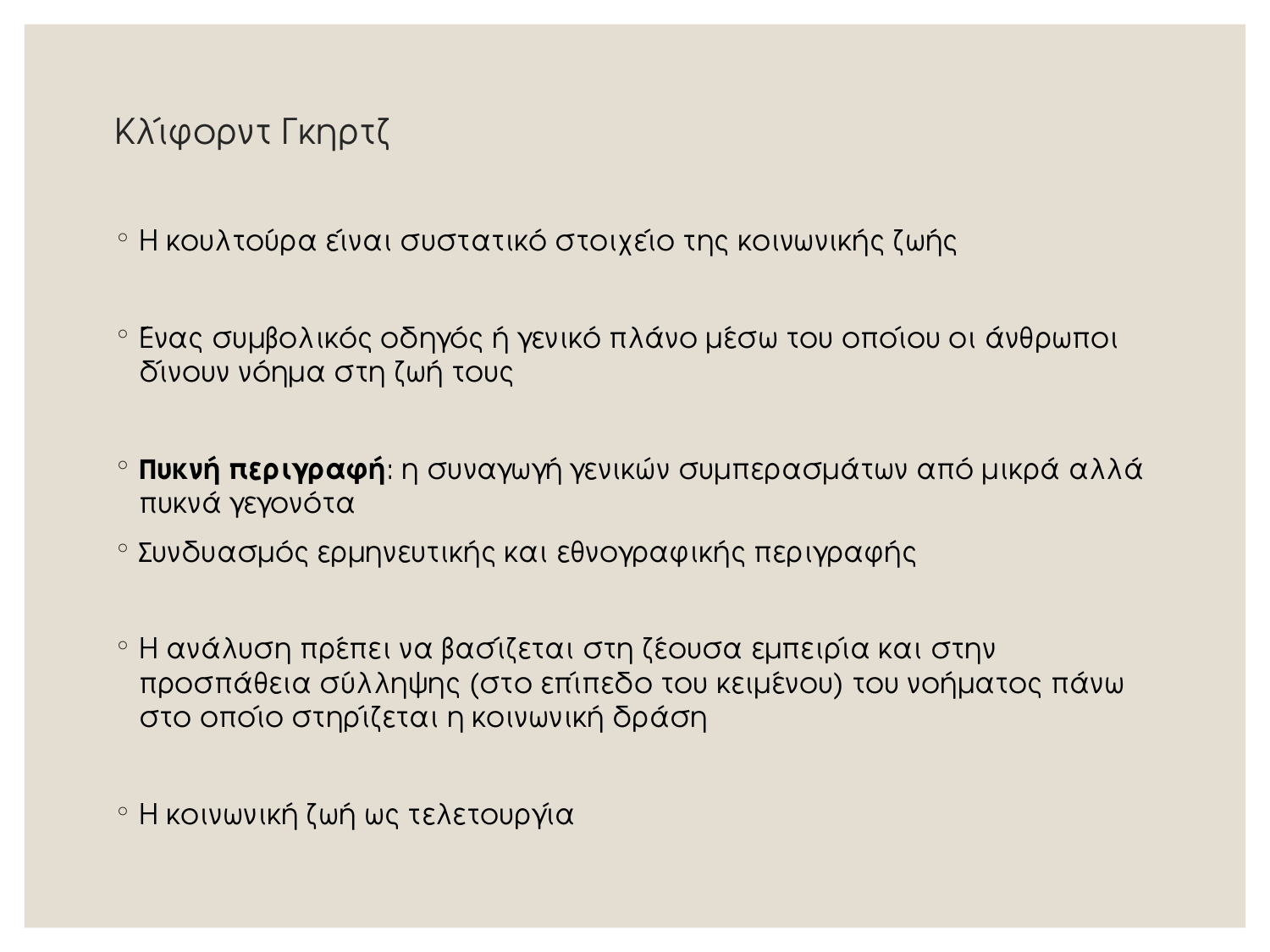

# Κλίφορντ Γκηρτζ
Η κουλτούρα είναι συστατικό στοιχείο της κοινωνικής ζωής

Ένας συμβολικός οδηγός ή γενικό πλάνο μέσω του οποίου οι άνθρωποι δίνουν νόημα στη ζωή τους

Πυκνή περιγραφή: η συναγωγή γενικών συμπερασμάτων από μικρά αλλά πυκνά γεγονότα
Συνδυασμός ερμηνευτικής και εθνογραφικής περιγραφής

Η ανάλυση πρέπει να βασίζεται στη ζέουσα εμπειρία και στην προσπάθεια σύλληψης (στο επίπεδο του κειμένου) του νοήματος πάνω στο οποίο στηρίζεται η κοινωνική δράση

Η κοινωνική ζωή ως τελετουργία